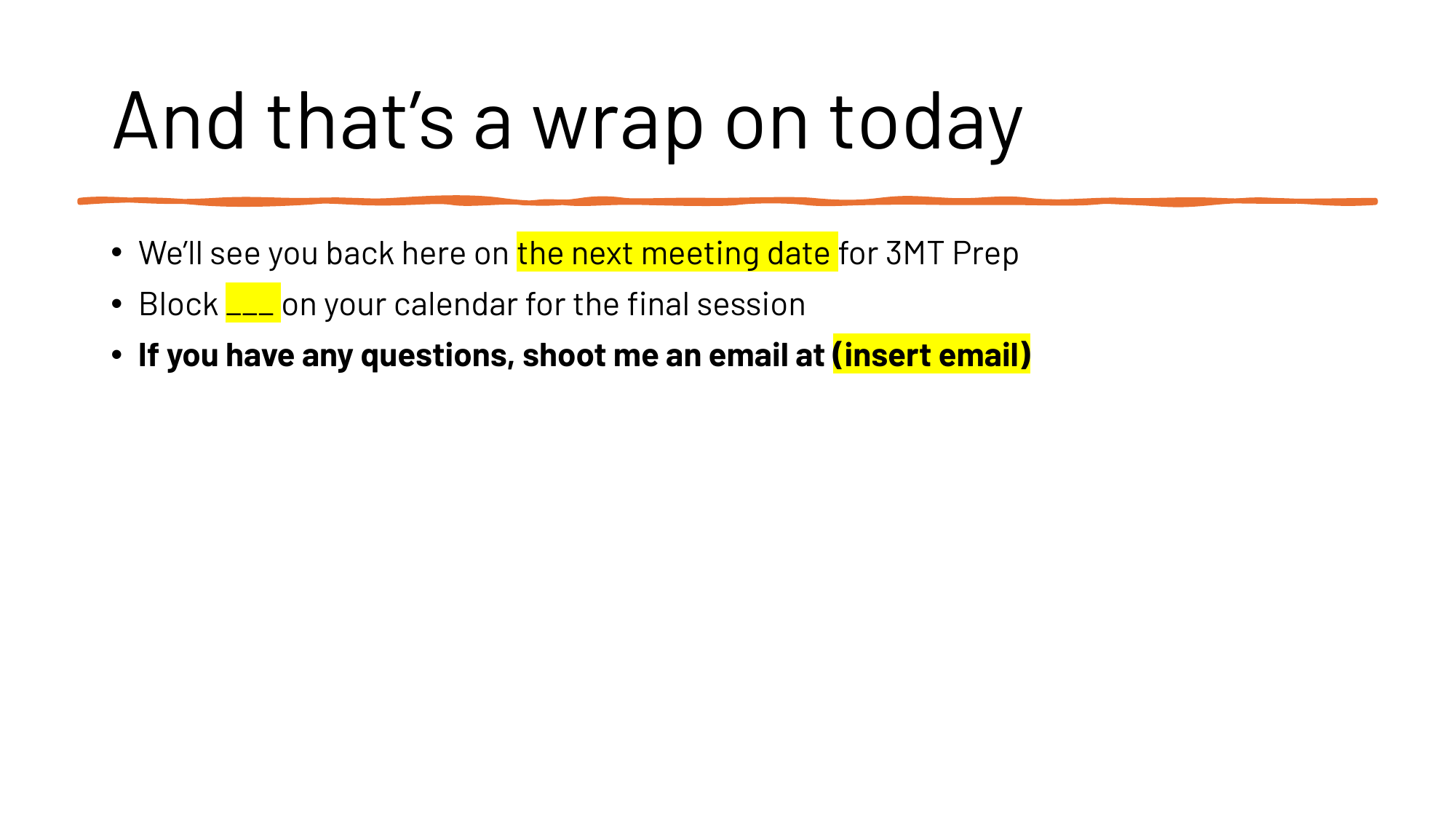

# And that’s a wrap on today

We’ll see you back here on the next meeting date for 3MT Prep
Block ___ on your calendar for the final session
If you have any questions, shoot me an email at (insert email)